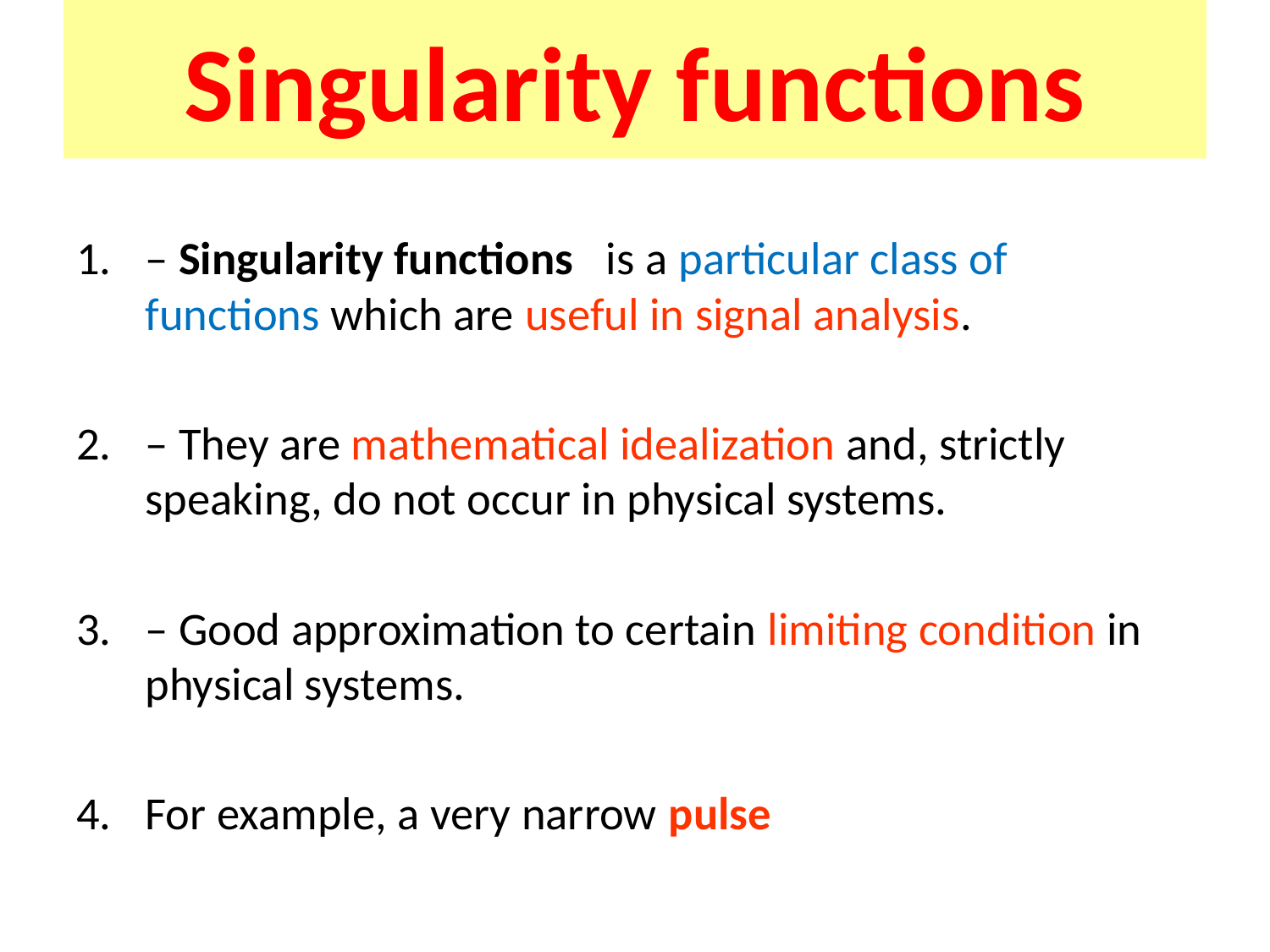

# Singularity functions
– Singularity functions   is a particular class of functions which are useful in signal analysis.

– They are mathematical idealization and, strictly speaking, do not occur in physical systems.

– Good approximation to certain limiting condition in physical systems.

For example, a very narrow pulse